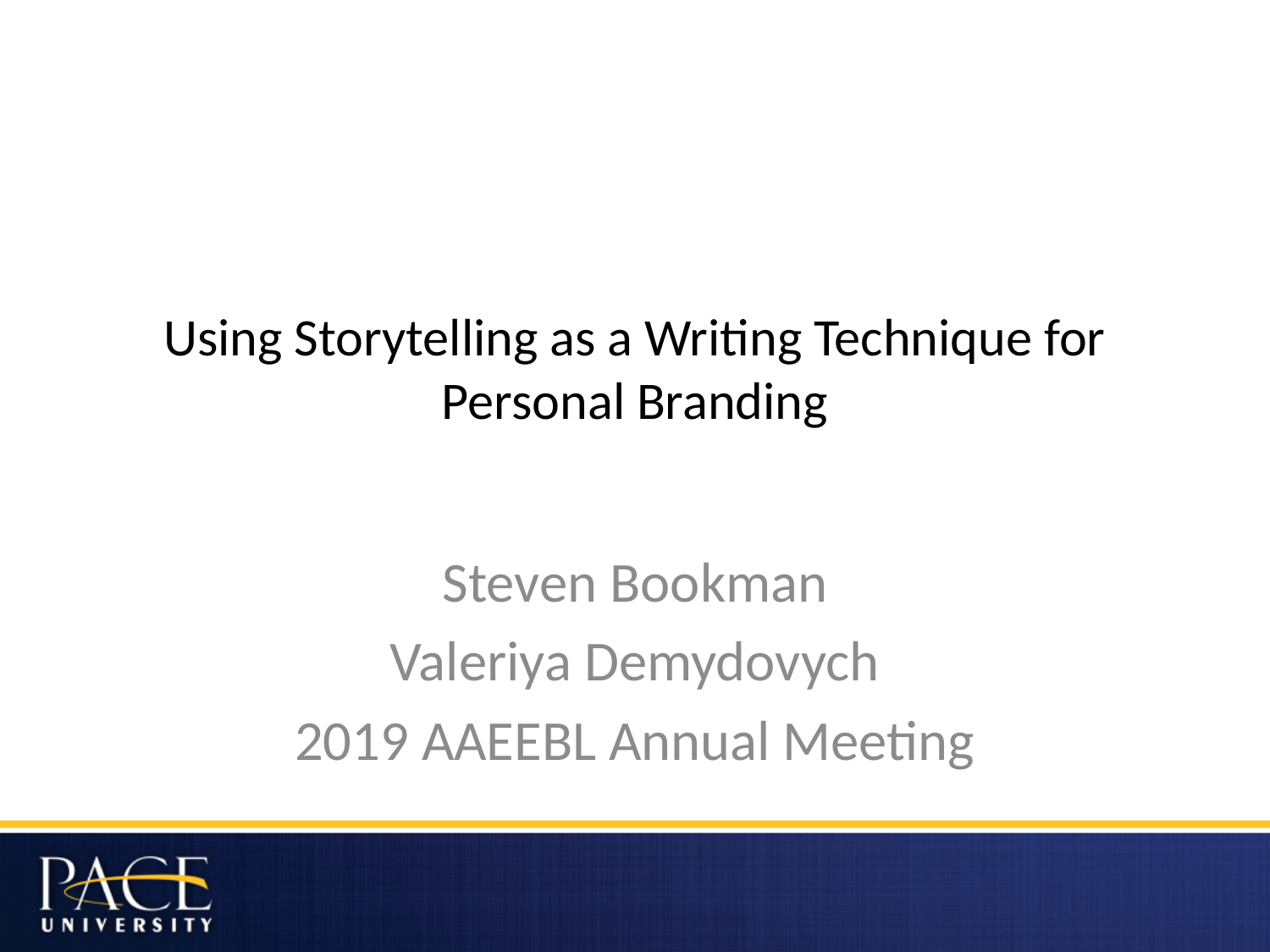

# Using Storytelling as a Writing Technique for Personal Branding
Steven Bookman
Valeriya Demydovych
2019 AAEEBL Annual Meeting